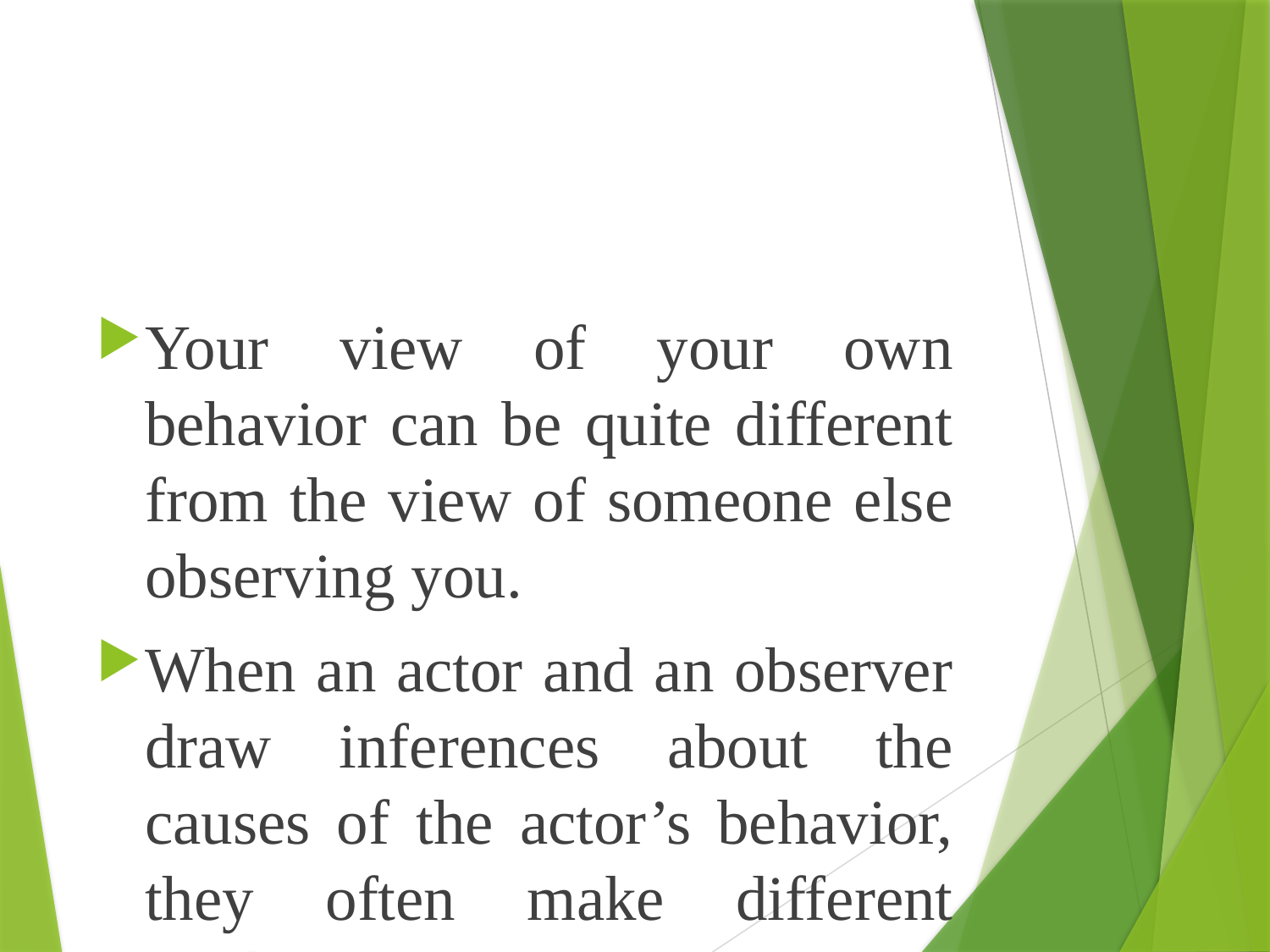

Your view of your own behavior can be quite different from the view of someone else observing you.
When an actor and an observer draw inferences about the causes of the actor’s behavior, they often make different attributions.